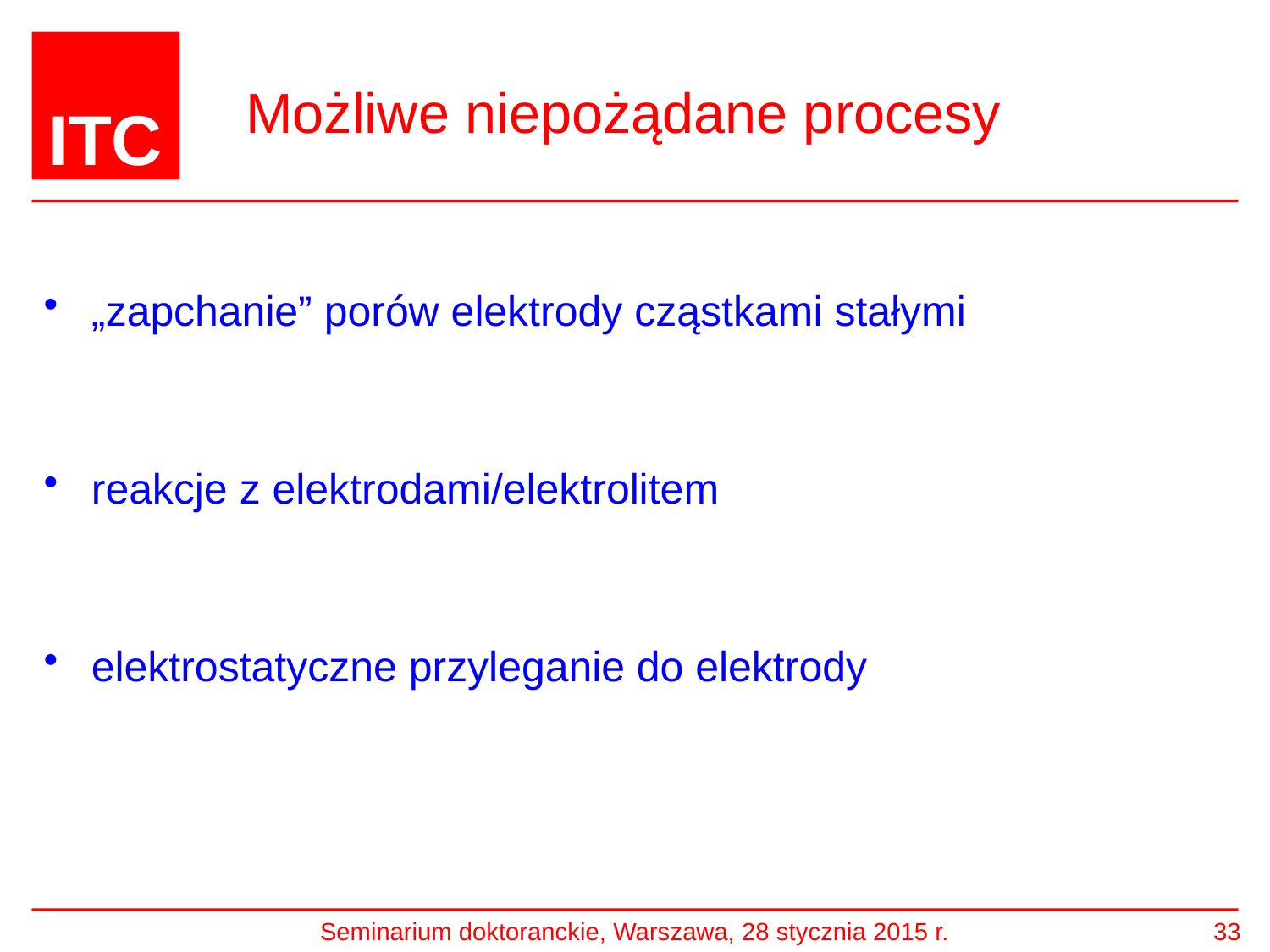

# Możliwe niepożądane procesy

„zapchanie” porów elektrody cząstkami stałymi

reakcje z elektrodami/elektrolitem

elektrostatyczne przyleganie do elektrody

Seminarium doktoranckie, Warszawa, 28 stycznia 2015 r.
33